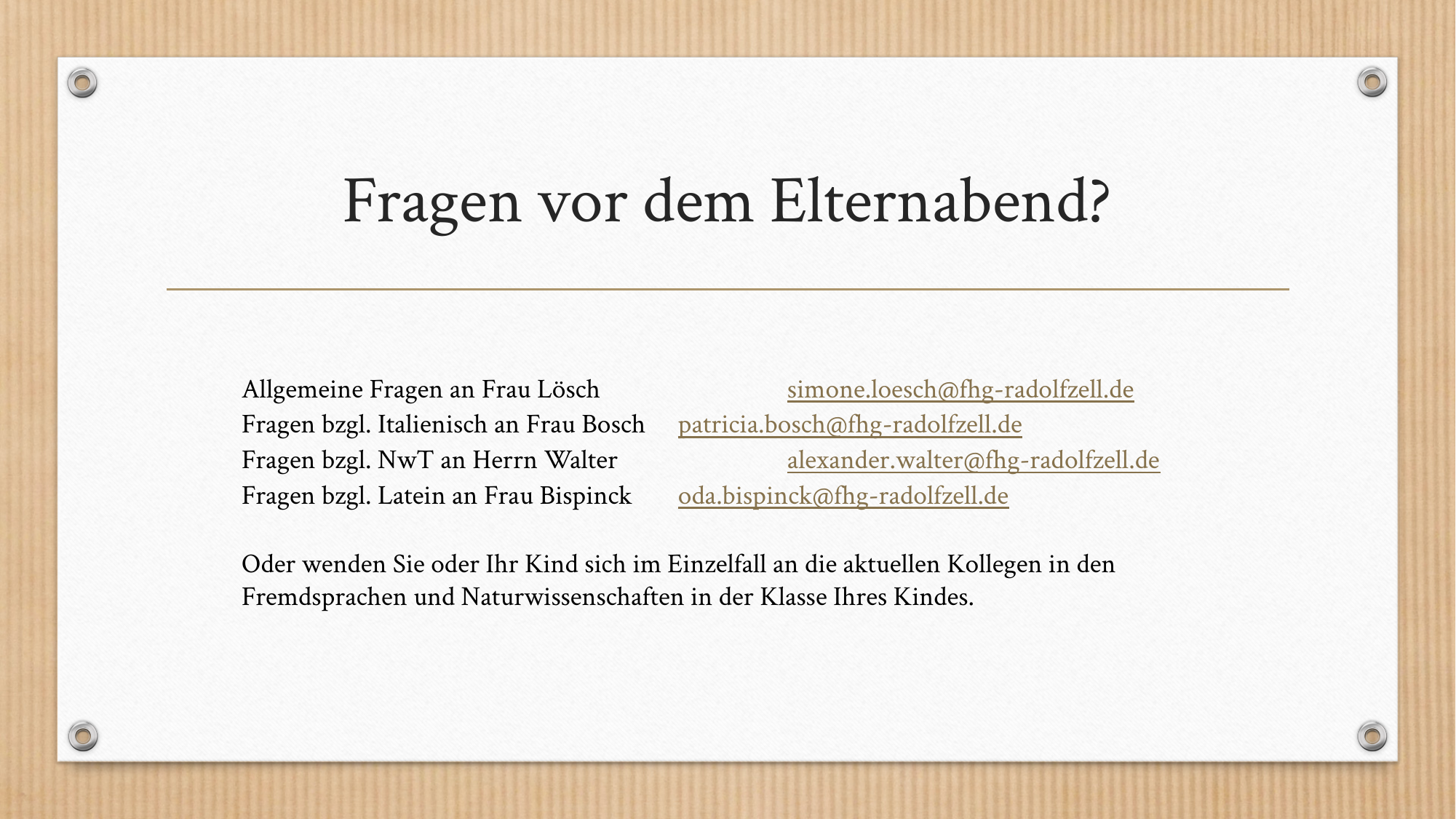

# Fragen vor dem Elternabend?

Allgemeine Fragen an Frau Lösch		simone.loesch@fhg-radolfzell.de
Fragen bzgl. Italienisch an Frau Bosch	patricia.bosch@fhg-radolfzell.de
Fragen bzgl. NwT an Herrn Walter		alexander.walter@fhg-radolfzell.de
Fragen bzgl. Latein an Frau Bispinck	oda.bispinck@fhg-radolfzell.de

Oder wenden Sie oder Ihr Kind sich im Einzelfall an die aktuellen Kollegen in den Fremdsprachen und Naturwissenschaften in der Klasse Ihres Kindes.